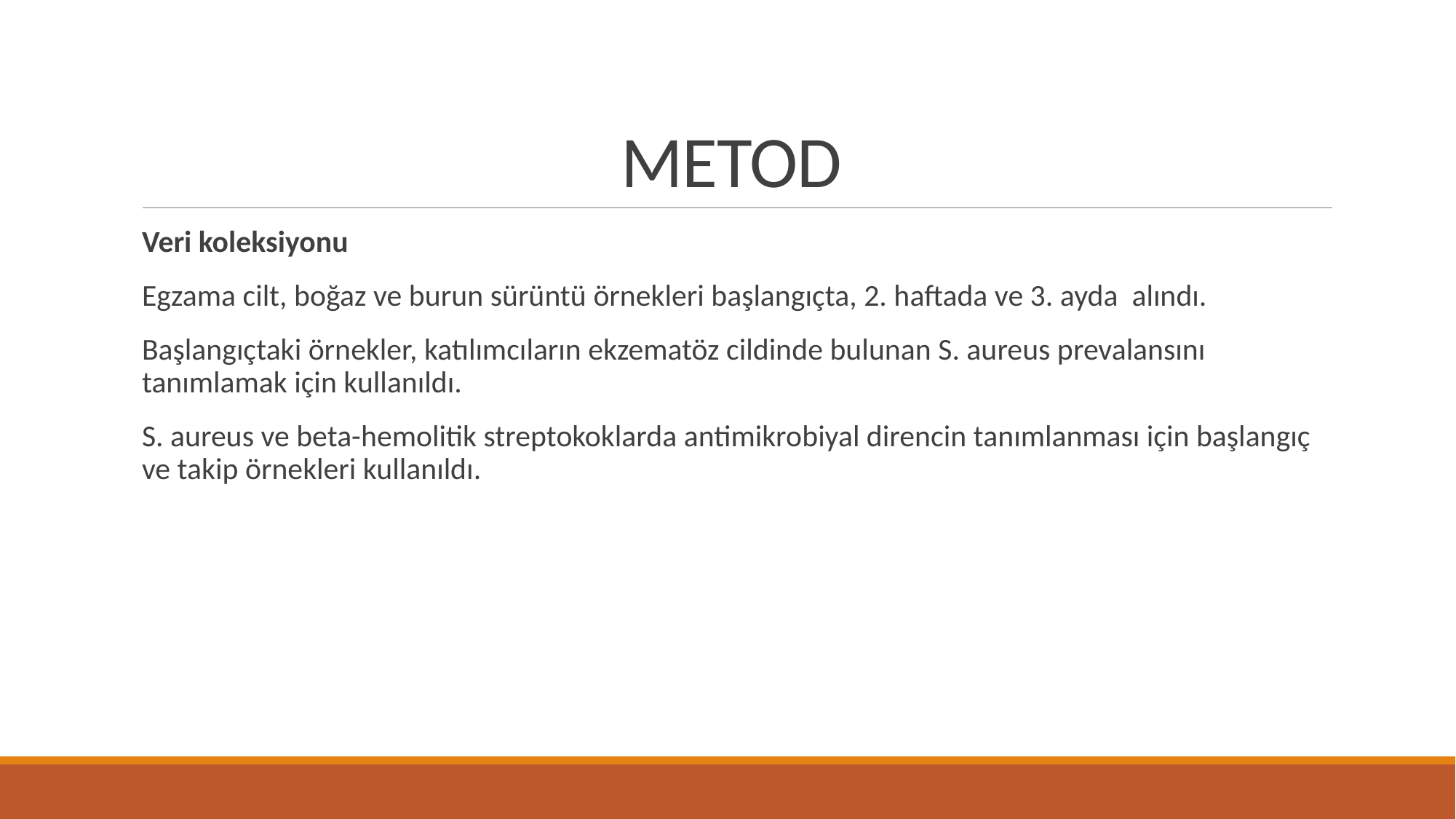

# METOD
Veri koleksiyonu
Egzama cilt, boğaz ve burun sürüntü örnekleri başlangıçta, 2. haftada ve 3. ayda  alındı.
Başlangıçtaki örnekler, katılımcıların ekzematöz cildinde bulunan S. aureus prevalansını tanımlamak için kullanıldı.
S. aureus ve beta-hemolitik streptokoklarda antimikrobiyal direncin tanımlanması için başlangıç ve takip örnekleri kullanıldı.